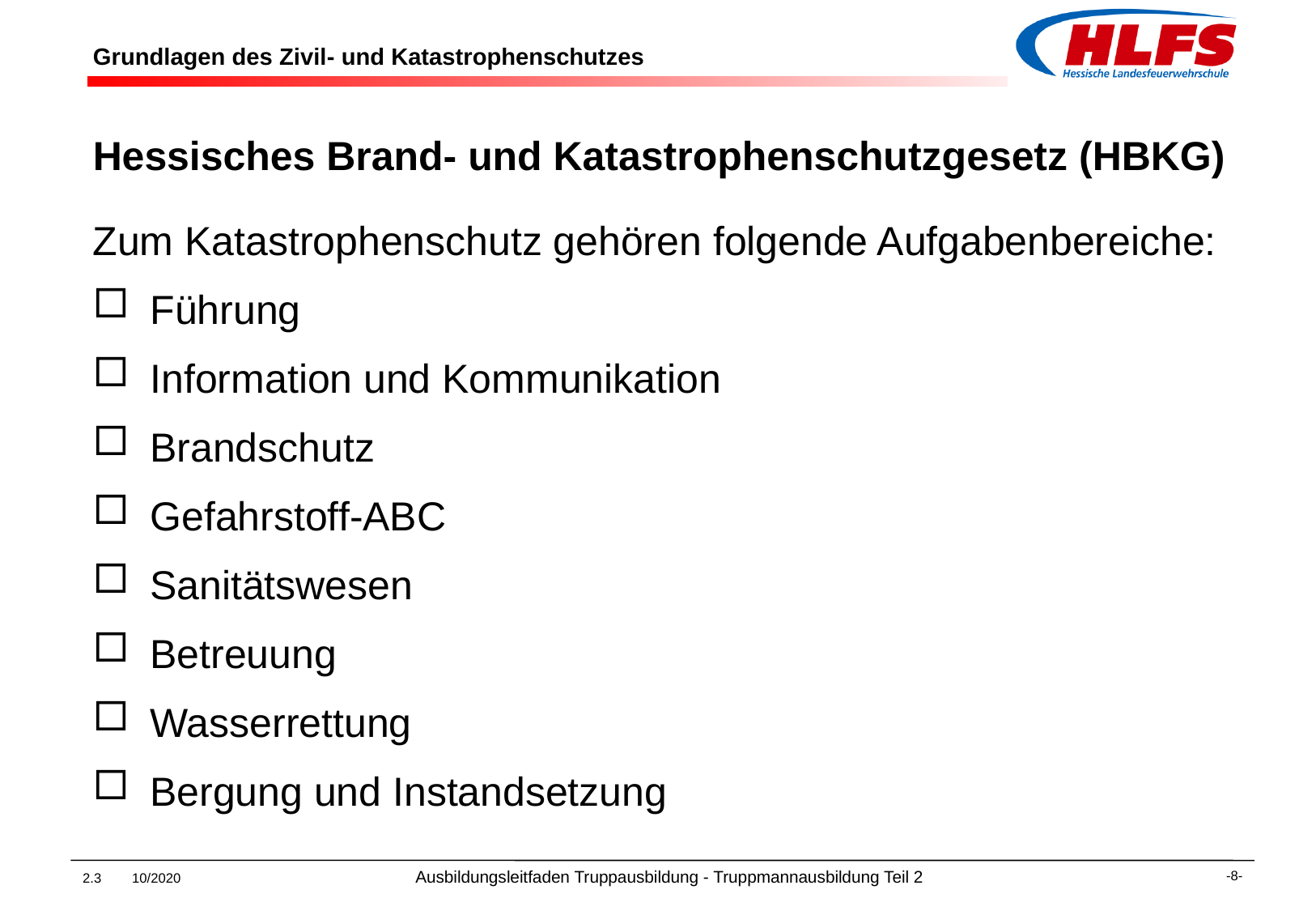

# Grundlagen des Zivil- und Katastrophenschutzes
Hessisches Brand- und Katastrophenschutzgesetz (HBKG)

Zum Katastrophenschutz gehören folgende Aufgabenbereiche:
Führung
Information und Kommunikation
Brandschutz
Gefahrstoff-ABC
Sanitätswesen
Betreuung
Wasserrettung
Bergung und Instandsetzung
2.3        10/2020                                                             Ausbildungsleitfaden Truppausbildung - Truppmannausbildung Teil 2
-8-